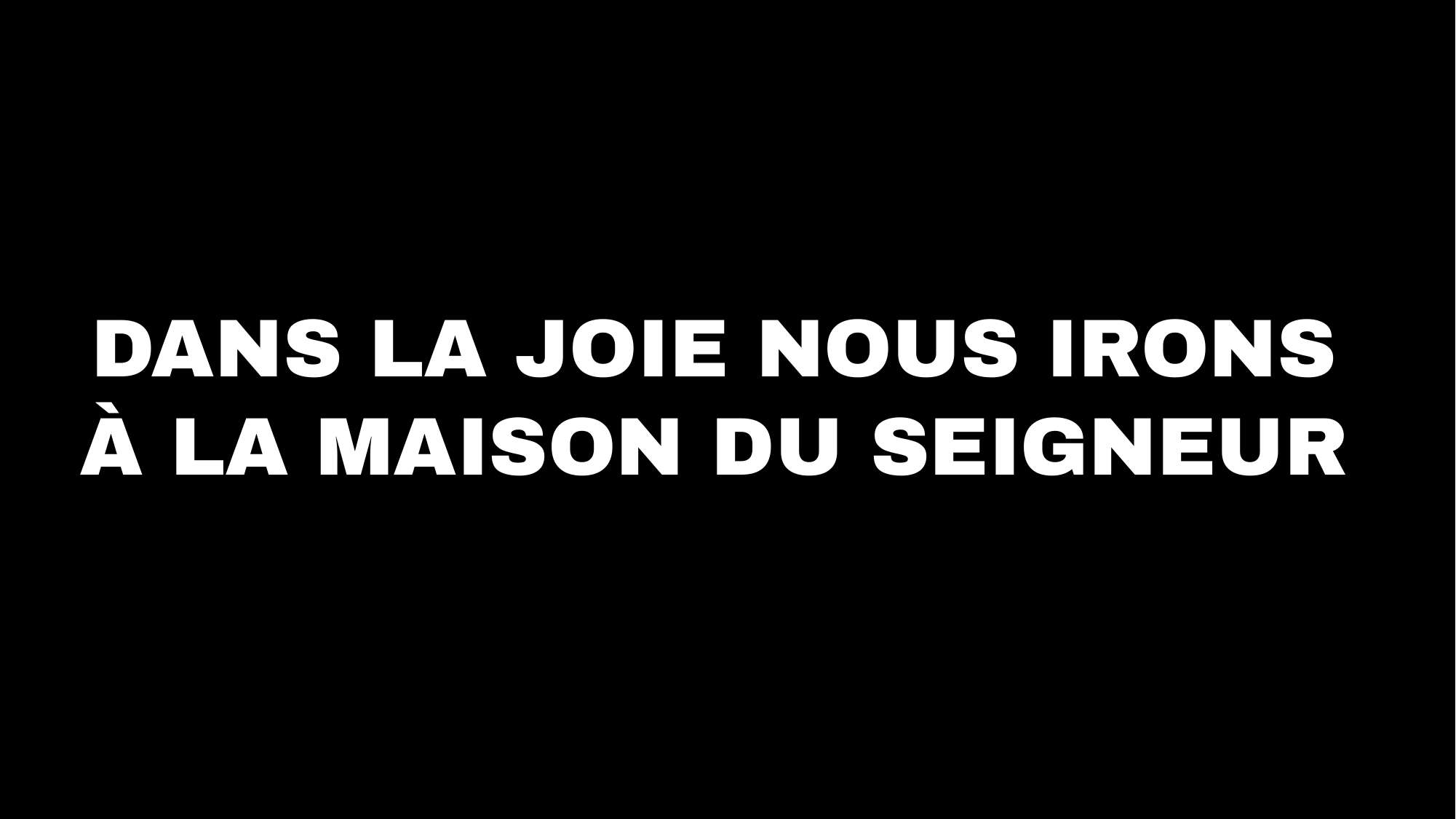

Dans la joie nous irons
à la maison du Seigneur